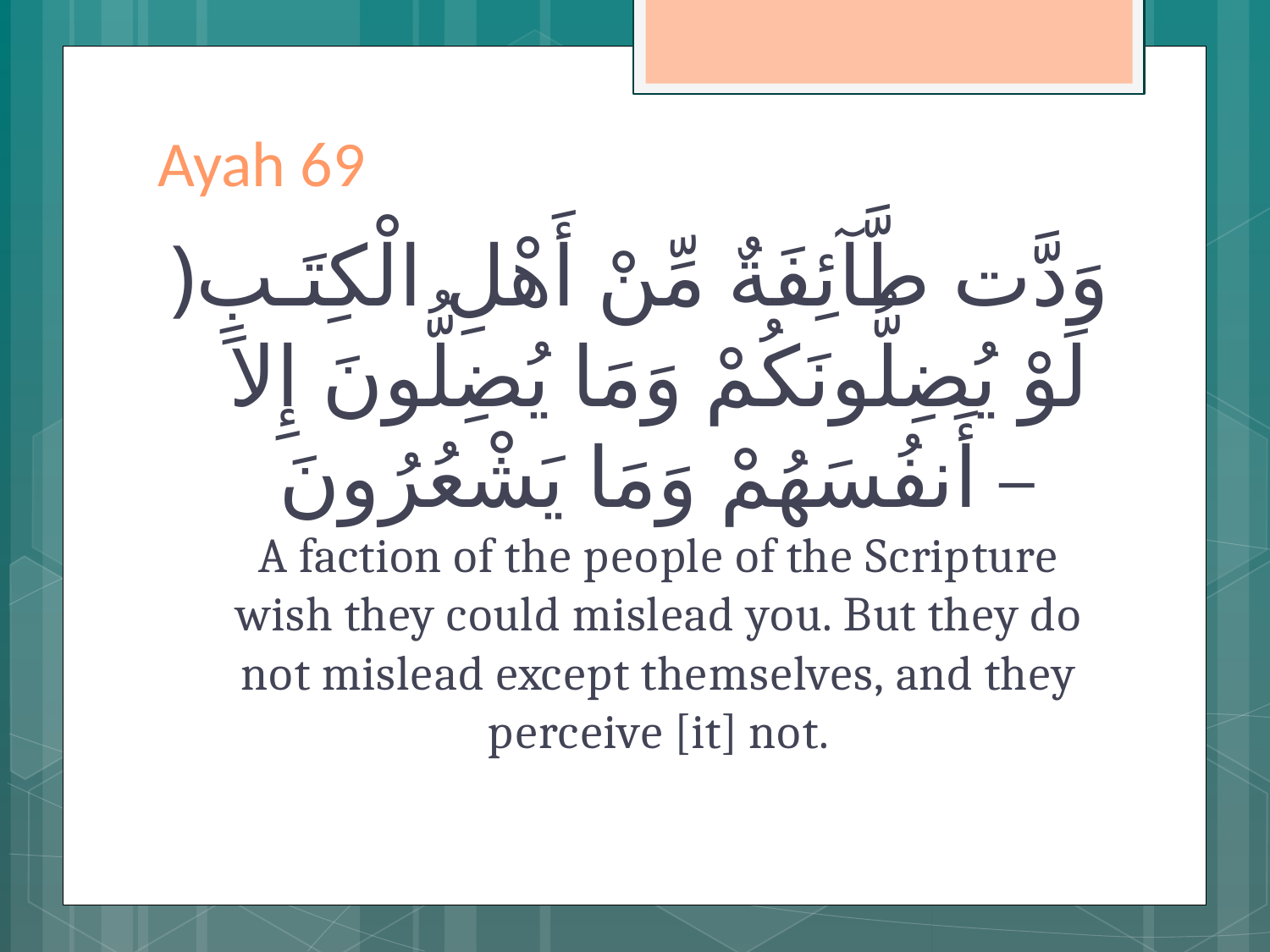

# Ayah 69
﴿وَدَّت طَّآئِفَةٌ مِّنْ أَهْلِ الْكِتَـبِ لَوْ يُضِلُّونَكُمْ وَمَا يُضِلُّونَ إِلاَ أَنفُسَهُمْ وَمَا يَشْعُرُونَ –
A faction of the people of the Scripture wish they could mislead you. But they do not mislead except themselves, and they perceive [it] not.